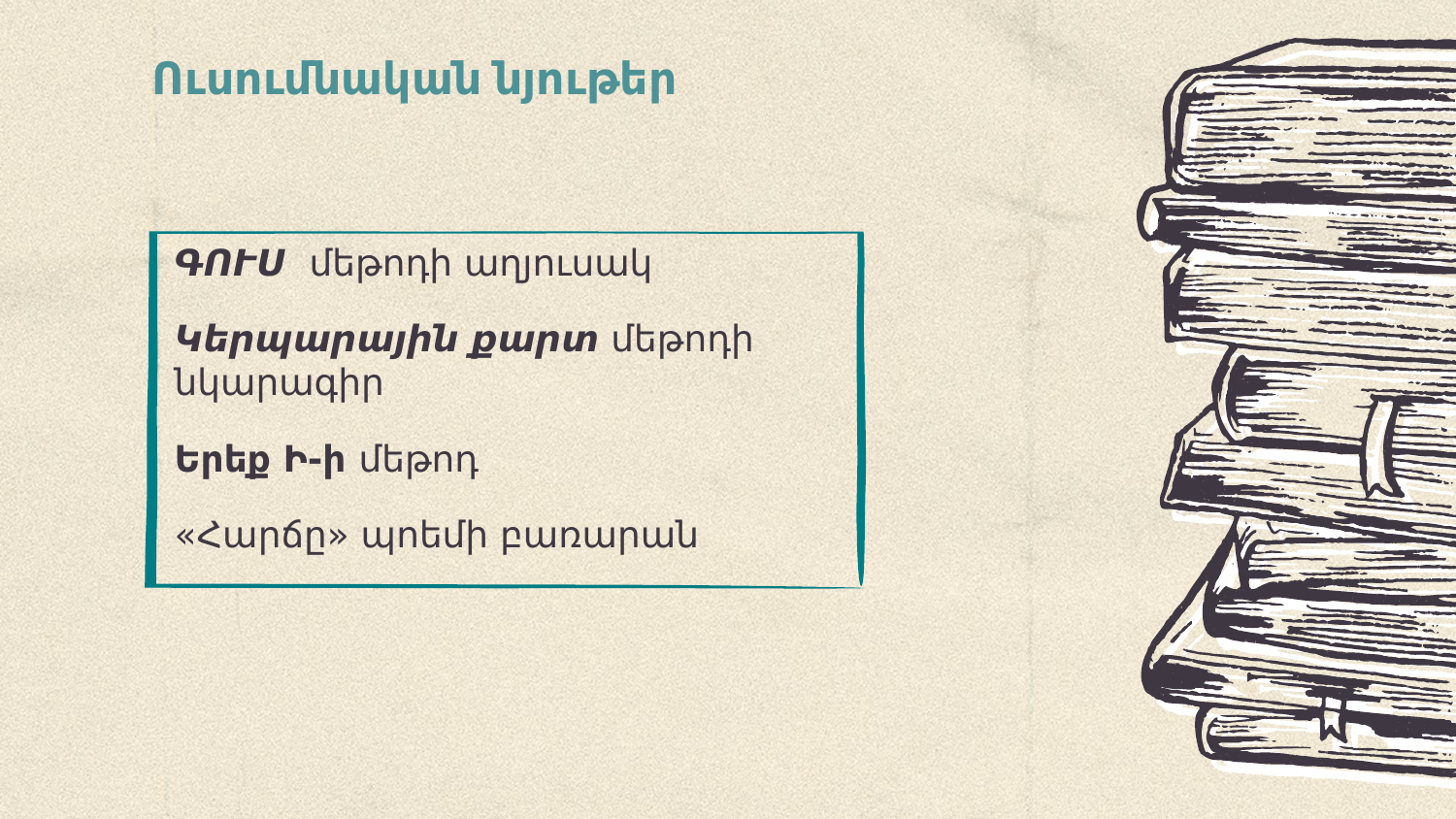

# Ուսումնական նյութեր

ԳՈՒՍ  մեթոդի աղյուսակ
Կերպարային քարտ մեթոդի նկարագիր
Երեք Ի-ի մեթոդ
«Հարճը» պոեմի բառարան